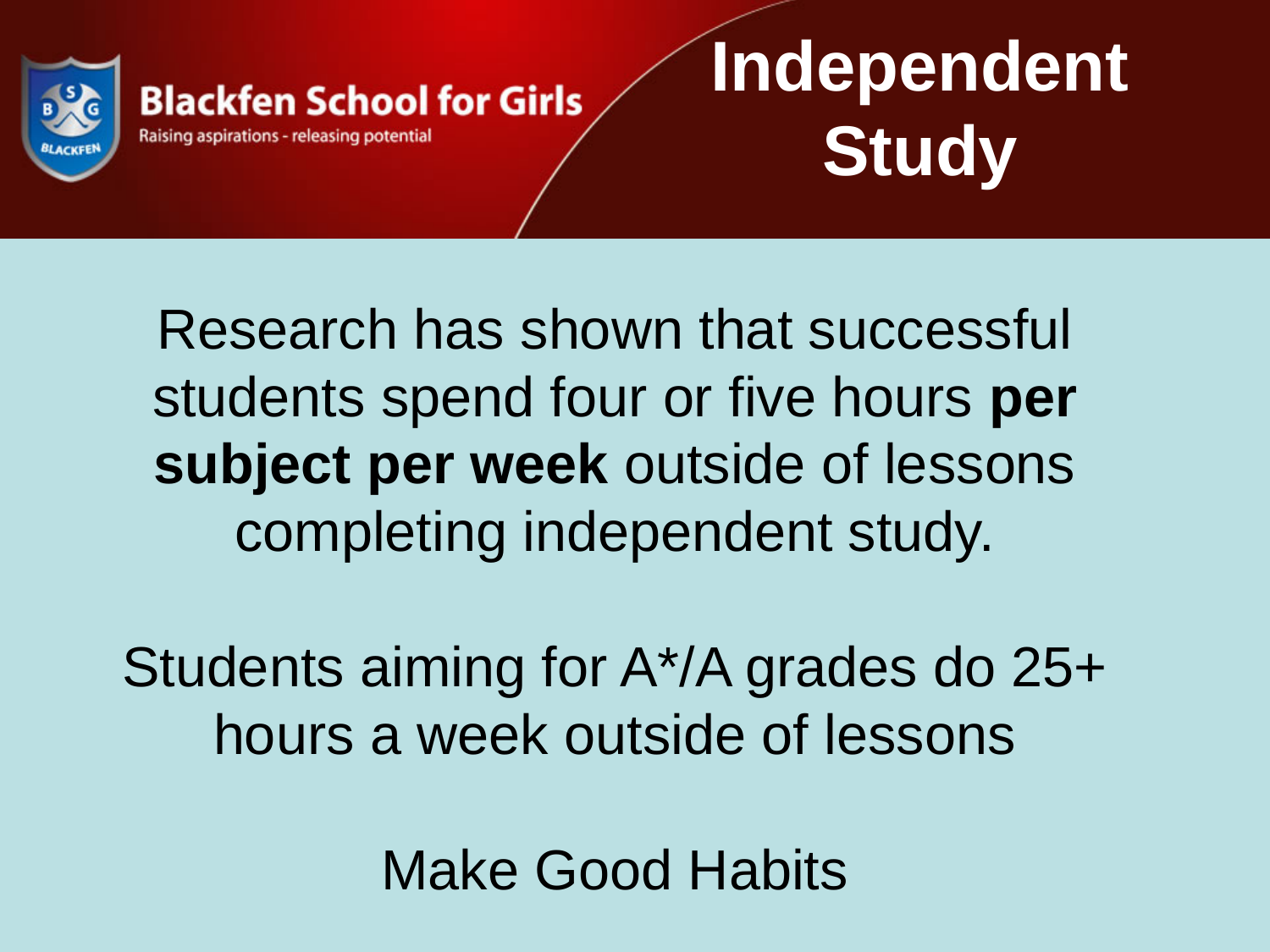

# Independent Study
Research has shown that successful students spend four or five hours per subject per week outside of lessons completing independent study.

Students aiming for A*/A grades do 25+ hours a week outside of lessons

Make Good Habits